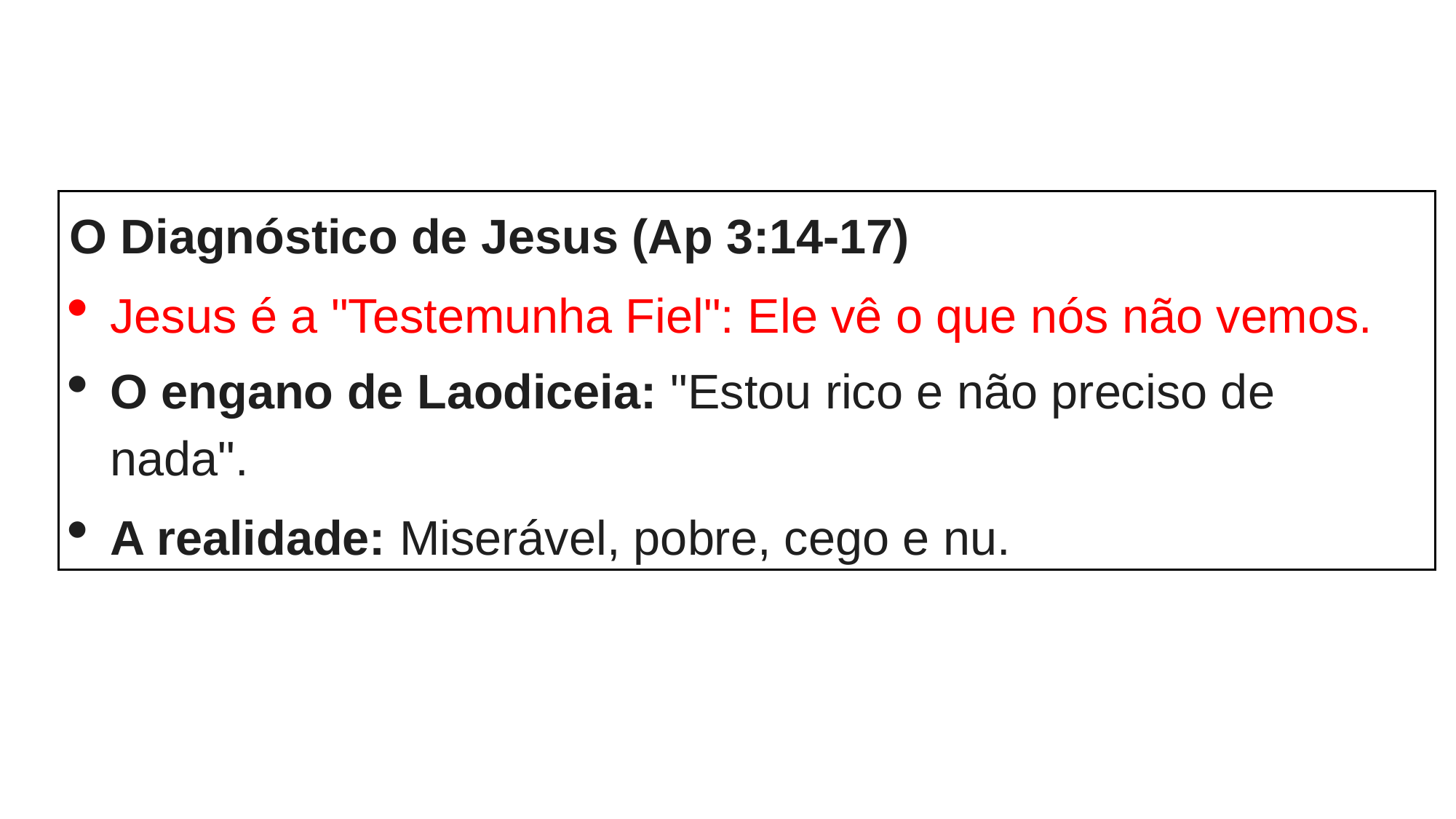

O Diagnóstico de Jesus (Ap 3:14-17)
Jesus é a "Testemunha Fiel": Ele vê o que nós não vemos.
O engano de Laodiceia: "Estou rico e não preciso de nada".
A realidade: Miserável, pobre, cego e nu.